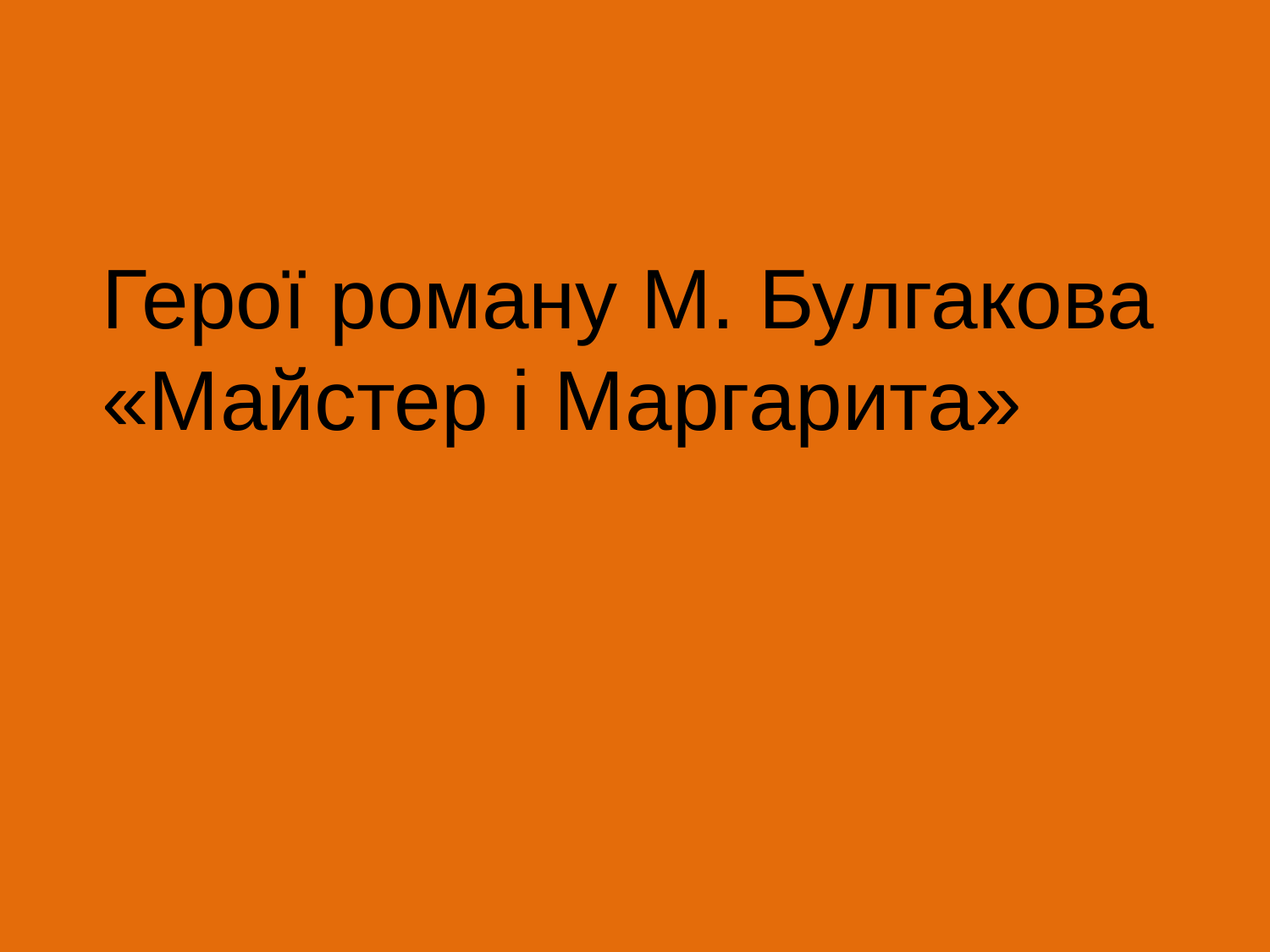

Герої роману М. Булгакова «Майстер і Маргарита»